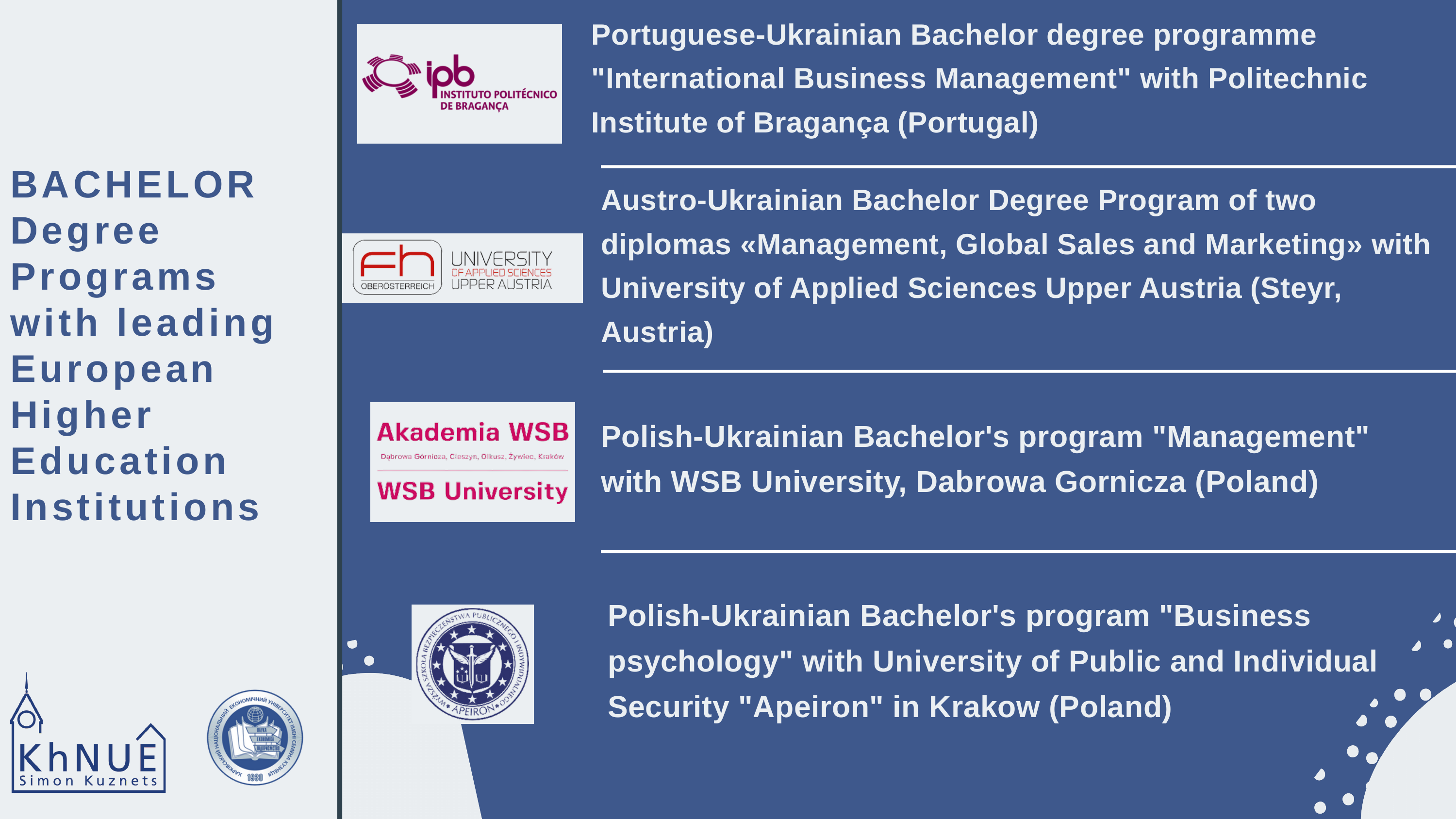

Portuguese-Ukrainian Bachelor degree programme "International Business Management" with Politechnic Institute of Bragança (Portugal)

BACHELOR  Degree Programs
with leading European Higher Education Institutions

Austro-Ukrainian Bachelor Degree Program of two diplomas «Management, Global Sales and Marketing» with University of Applied Sciences Upper Austria (Steyr, Austria)

Polish-Ukrainian Bachelor's program "Management" with WSB University, Dabrowa Gornicza (Poland)

Polish-Ukrainian Bachelor's program "Business psychology" with University of Public and Individual Security "Apeiron" in Krakow (Poland)